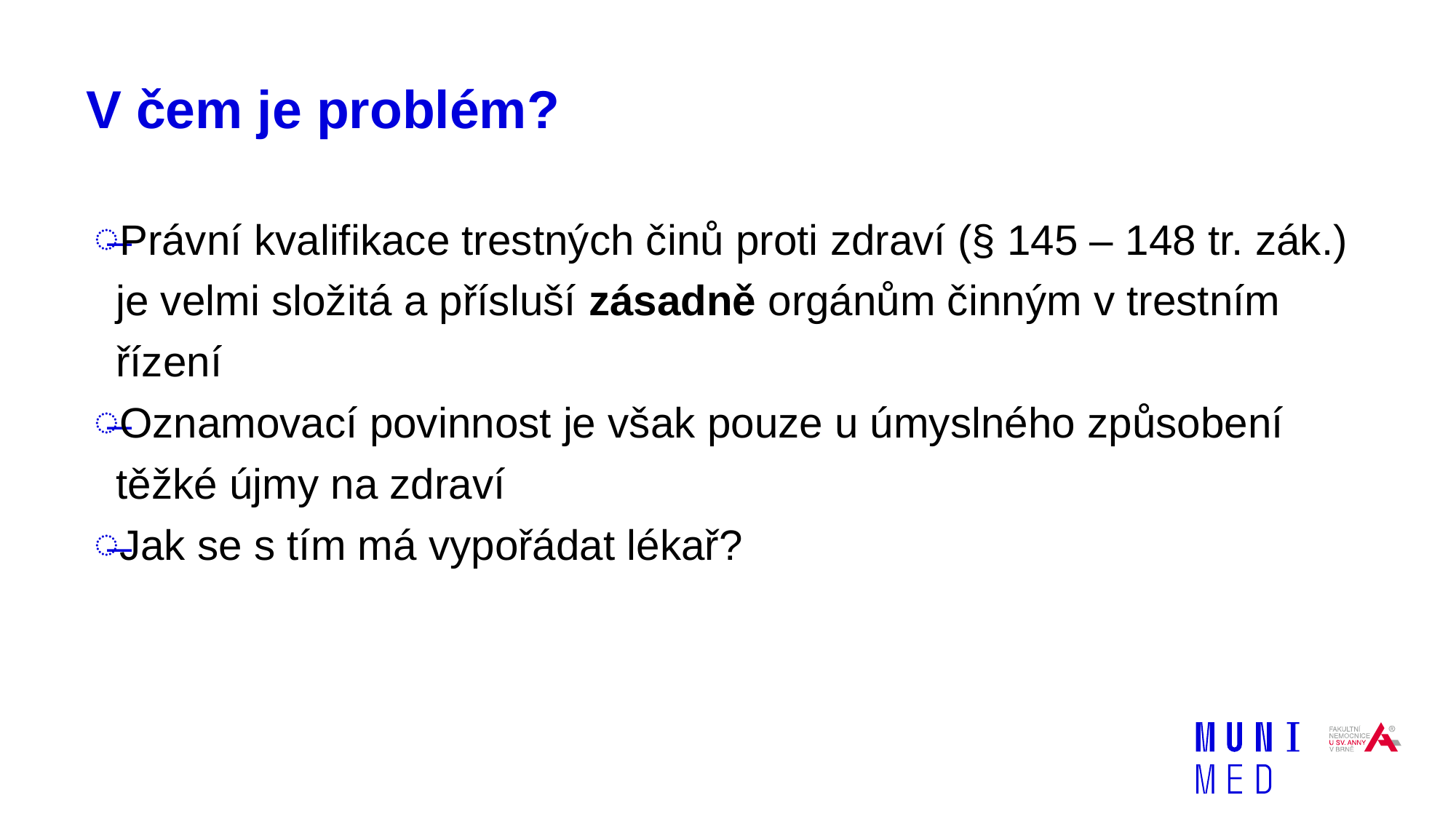

# V čem je problém?
Právní kvalifikace trestných činů proti zdraví (§ 145 – 148 tr. zák.) je velmi složitá a přísluší zásadně orgánům činným v trestním řízení
Oznamovací povinnost je však pouze u úmyslného způsobení těžké újmy na zdraví
Jak se s tím má vypořádat lékař?